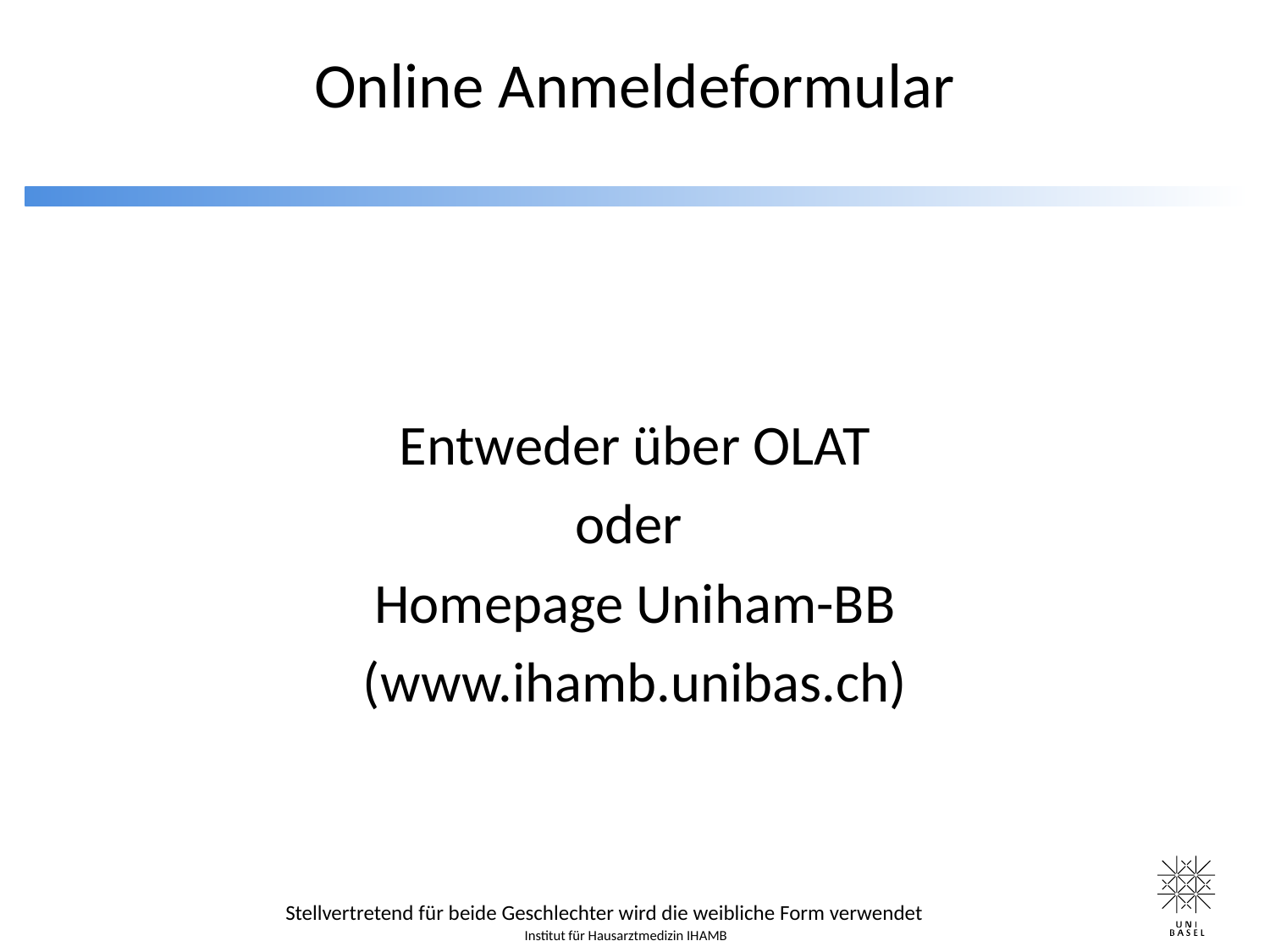

# Online Anmeldeformular

Entweder über OLAT
oder
Homepage Uniham-BB
(www.ihamb.unibas.ch)

Stellvertretend für beide Geschlechter wird die weibliche Form verwendet
Institut für Hausarztmedizin IHAMB